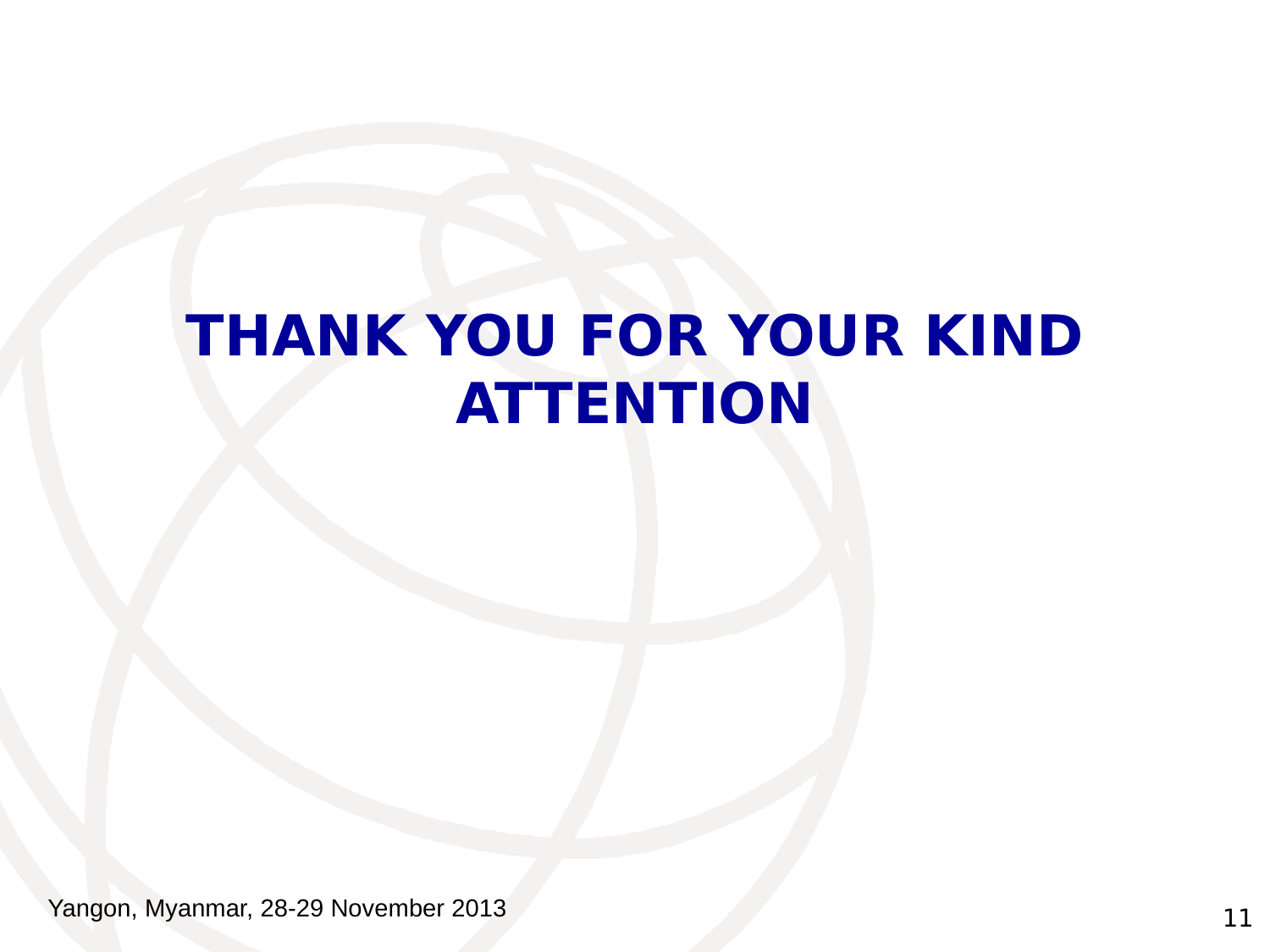

# THANK YOU FOR YOUR KIND ATTENTION
Yangon, Myanmar, 28-29 November 2013
11